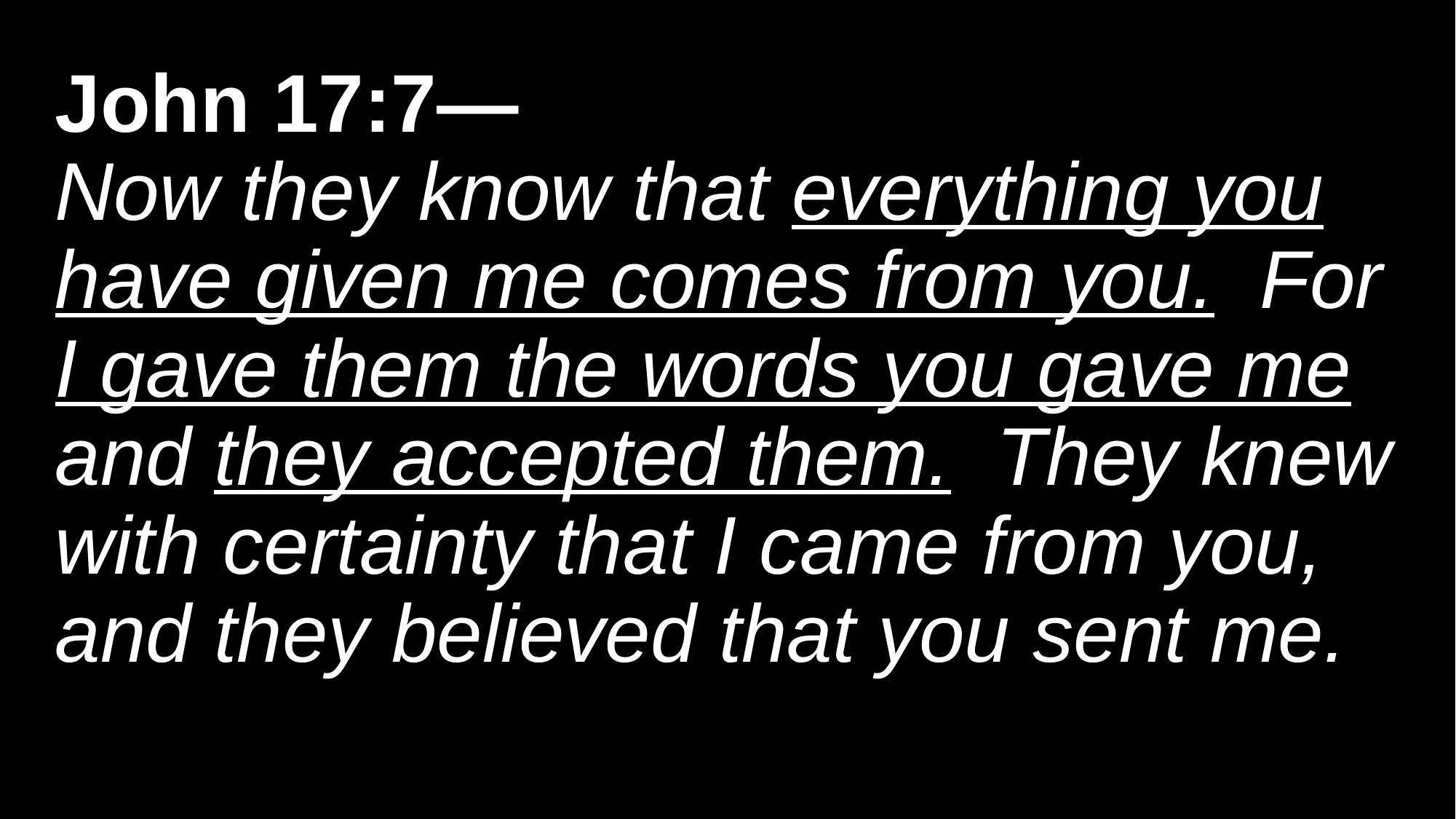

# John 17:7— Now they know that everything you have given me comes from you.  For I gave them the words you gave me and they accepted them.  They knew with certainty that I came from you, and they believed that you sent me.